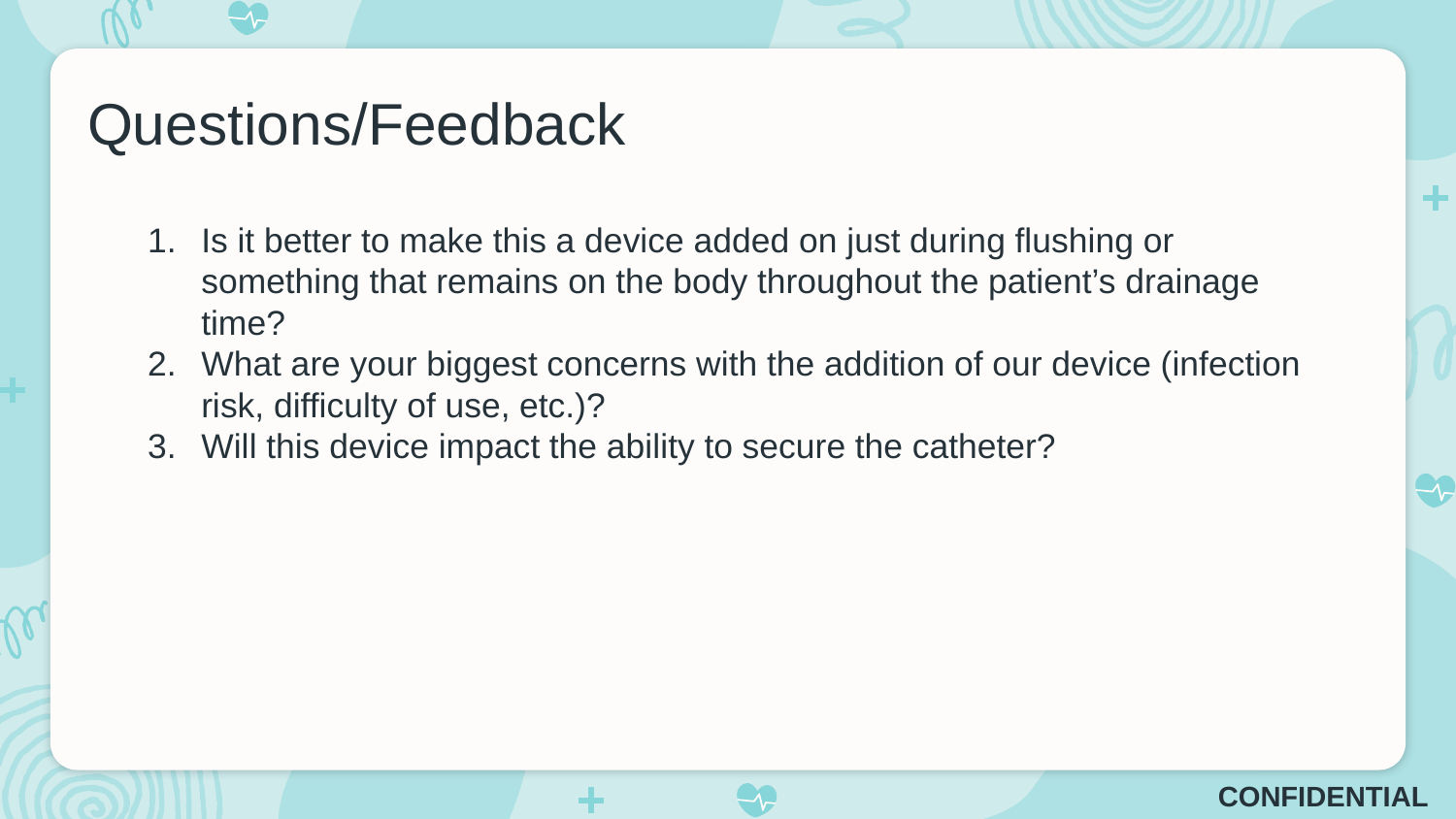

# Questions/Feedback
Is it better to make this a device added on just during flushing or something that remains on the body throughout the patient’s drainage time?
What are your biggest concerns with the addition of our device (infection risk, difficulty of use, etc.)?
Will this device impact the ability to secure the catheter?
CONFIDENTIAL